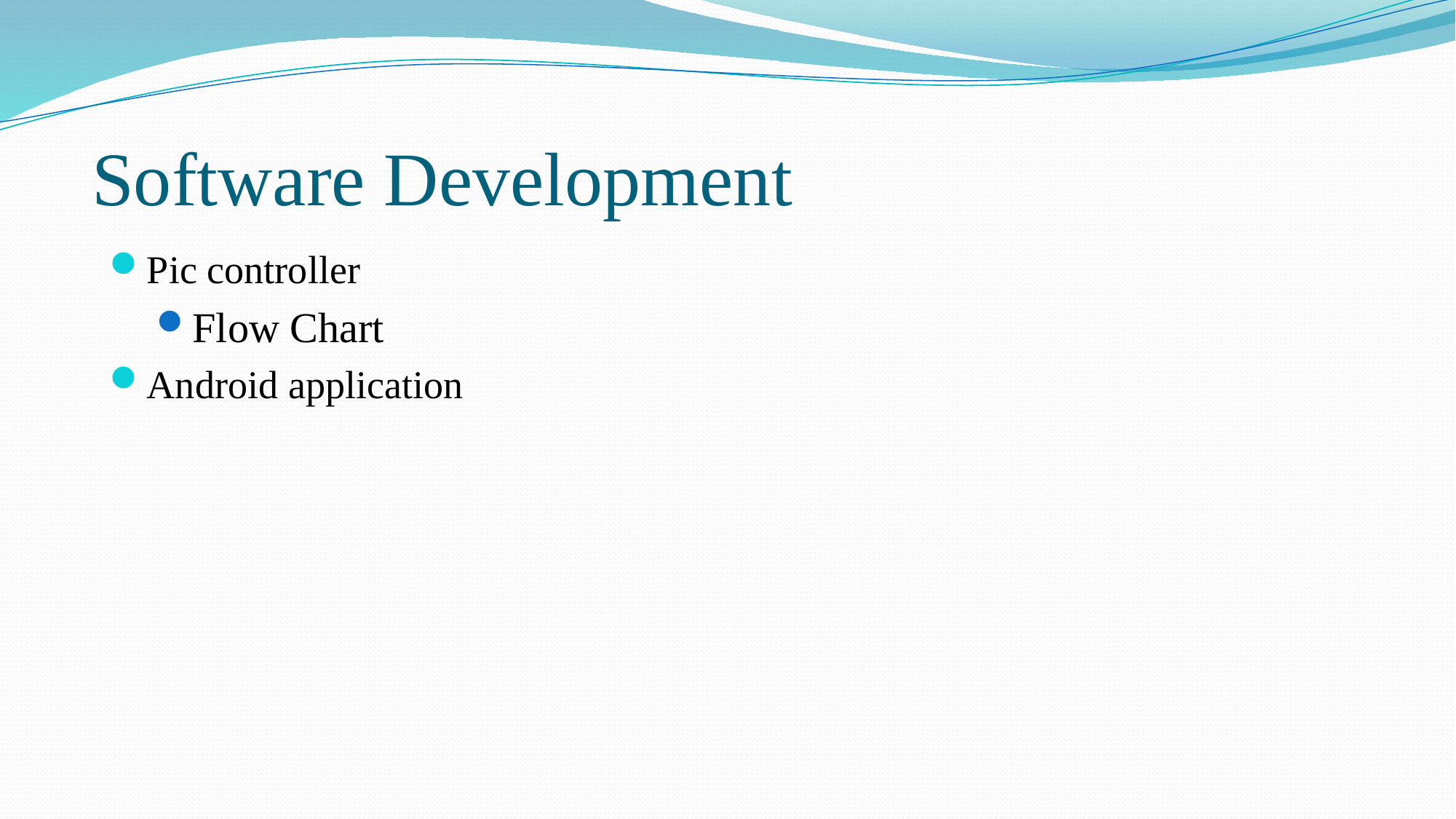

# Software Development
Pic controller
Flow Chart
Android application